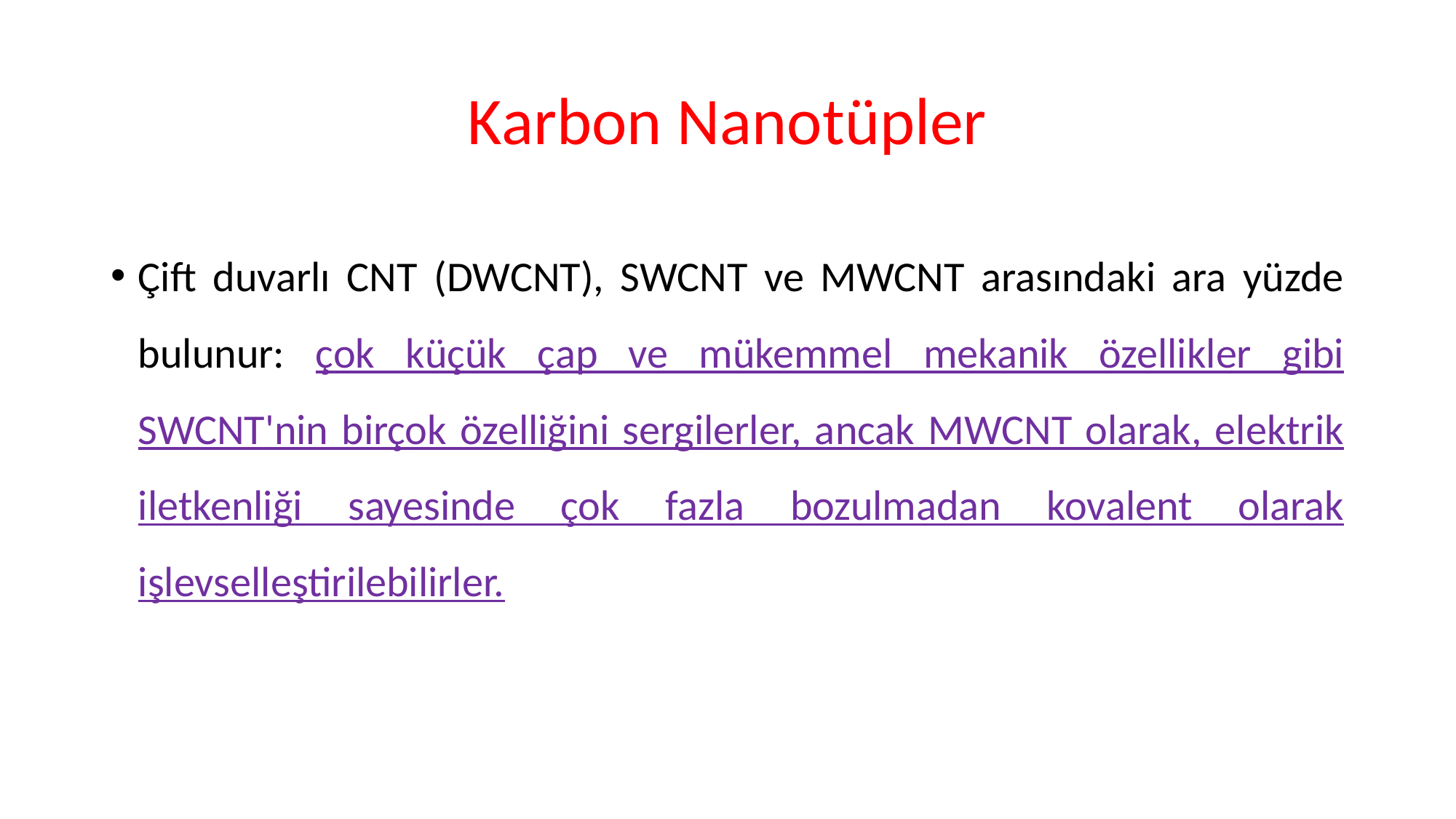

# Karbon Nanotüpler
Çift duvarlı CNT (DWCNT), SWCNT ve MWCNT arasındaki ara yüzde bulunur: çok küçük çap ve mükemmel mekanik özellikler gibi SWCNT'nin birçok özelliğini sergilerler, ancak MWCNT olarak, elektrik iletkenliği sayesinde çok fazla bozulmadan kovalent olarak işlevselleştirilebilirler.